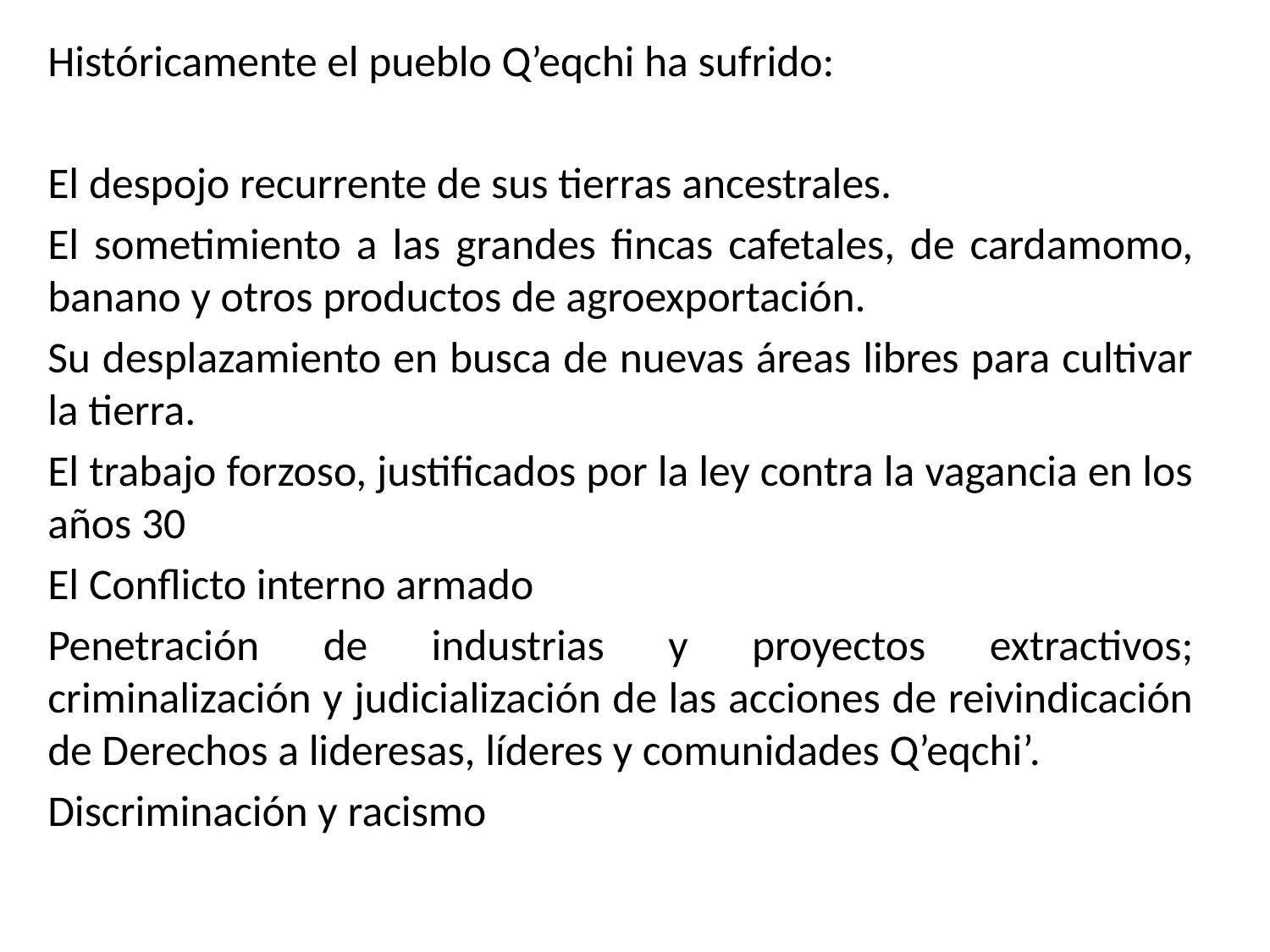

Históricamente el pueblo Q’eqchi ha sufrido:

El despojo recurrente de sus tierras ancestrales.
El sometimiento a las grandes fincas cafetales, de cardamomo, banano y otros productos de agroexportación.
Su desplazamiento en busca de nuevas áreas libres para cultivar la tierra.
El trabajo forzoso, justificados por la ley contra la vagancia en los años 30
El Conflicto interno armado
Penetración de industrias y proyectos extractivos; criminalización y judicialización de las acciones de reivindicación de Derechos a lideresas, líderes y comunidades Q’eqchi’.
Discriminación y racismo